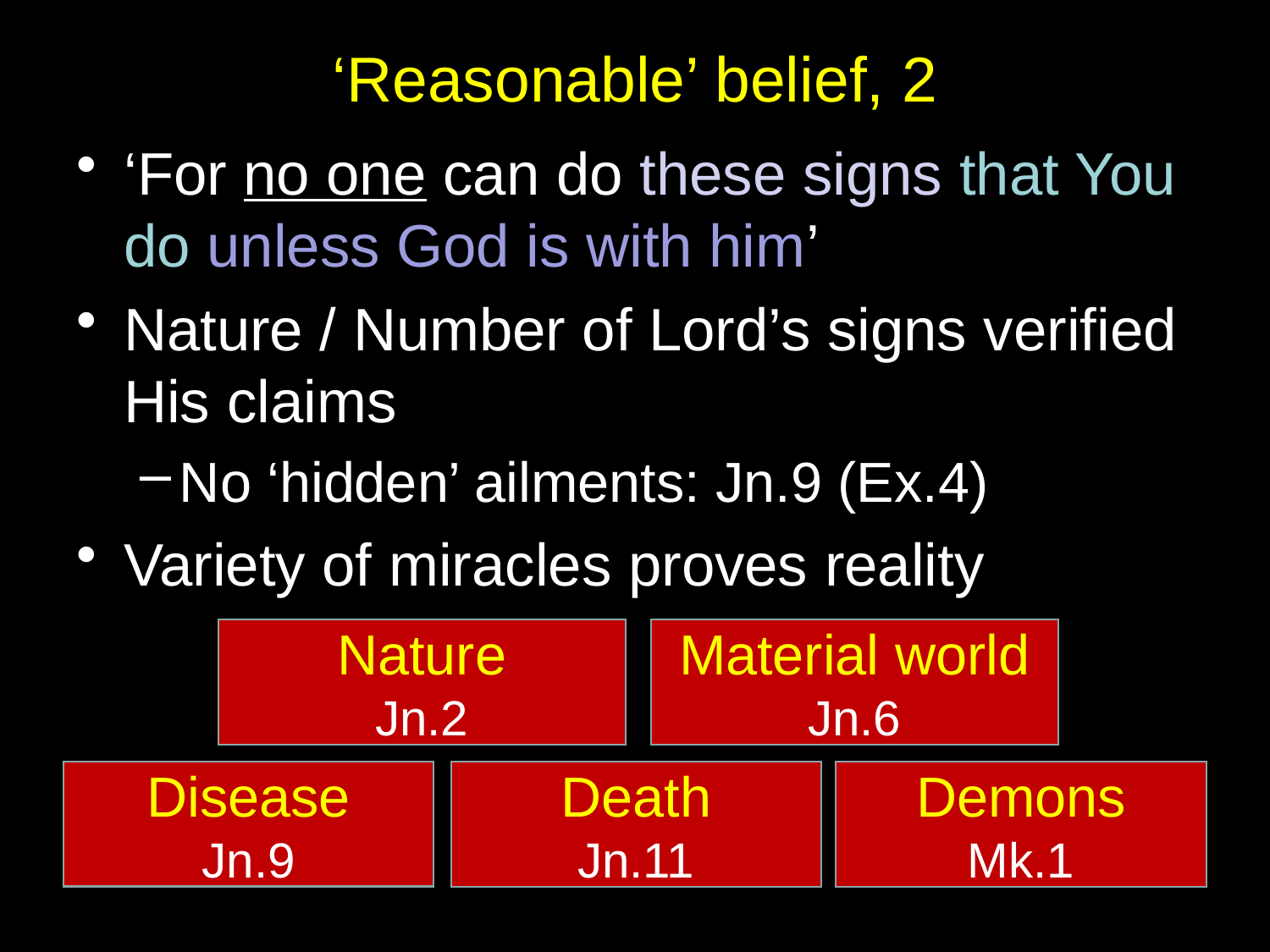

# ‘Reasonable’ belief, 2
‘For no one can do these signs that You do unless God is with him’
Nature / Number of Lord’s signs verified His claims
No ‘hidden’ ailments: Jn.9 (Ex.4)
Variety of miracles proves reality
Nature
Jn.2
Material world
Jn.6
Disease
Jn.9
Death
Jn.11
Demons
Mk.1